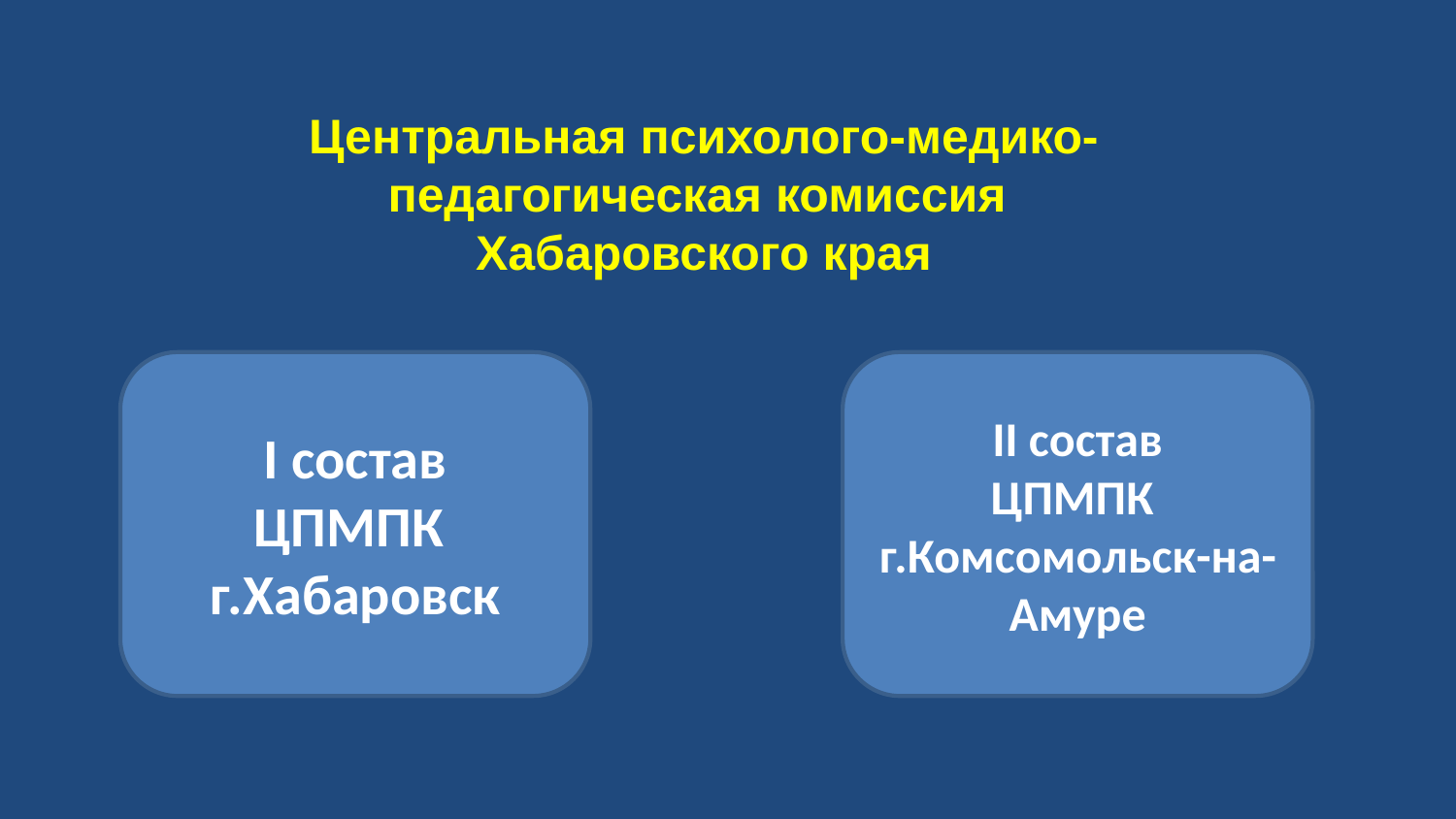

Центральная психолого-медико-педагогическая комиссия
Хабаровского края

I состав
ЦПМПК
г.Хабаровск

II состав
ЦПМПК
г.Комсомольск-на-Амуре